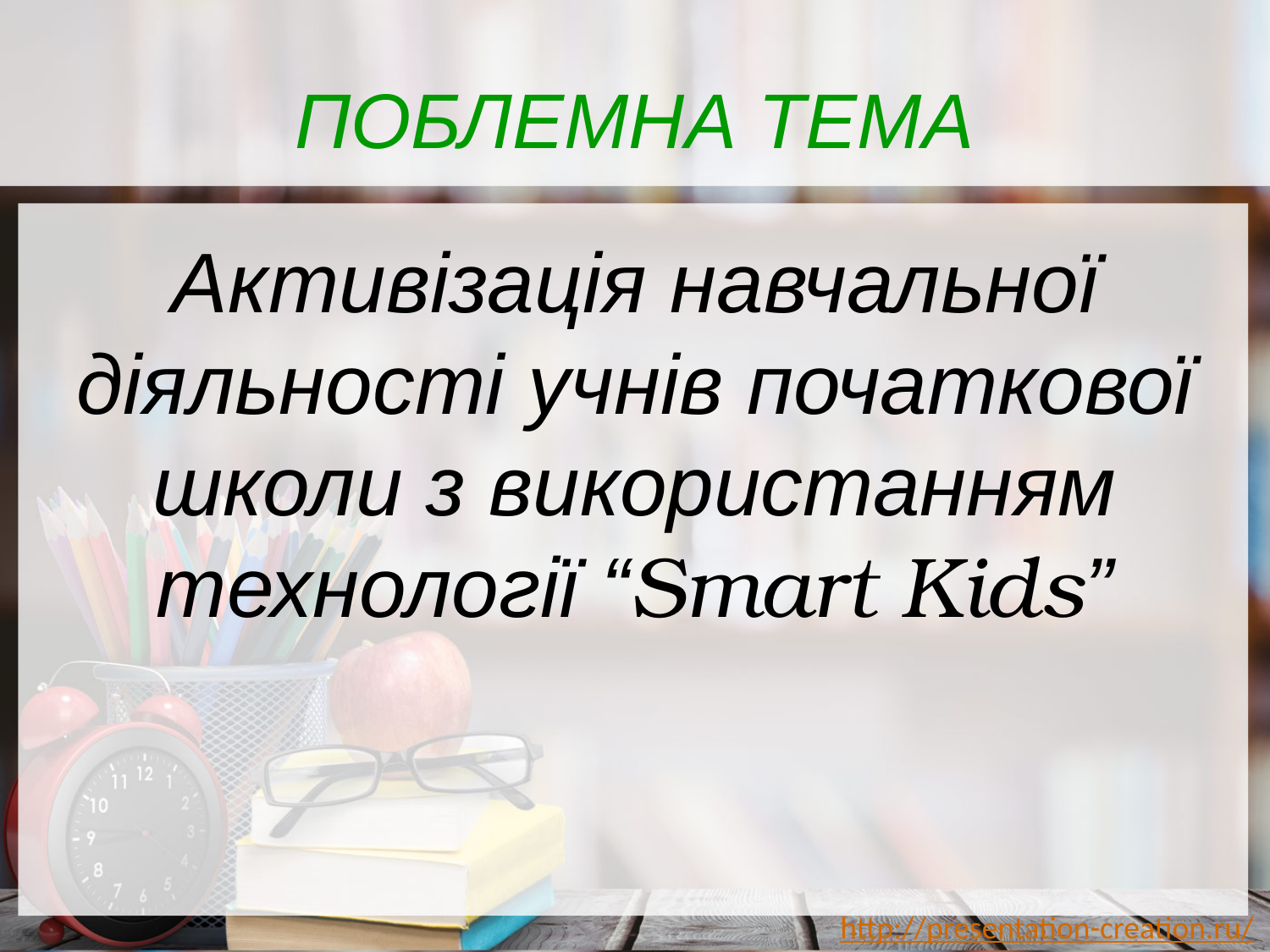

# ПОБЛЕМНА ТЕМА
Активізація навчальної діяльності учнів початкової школи з використанням технології “Smart Kids”